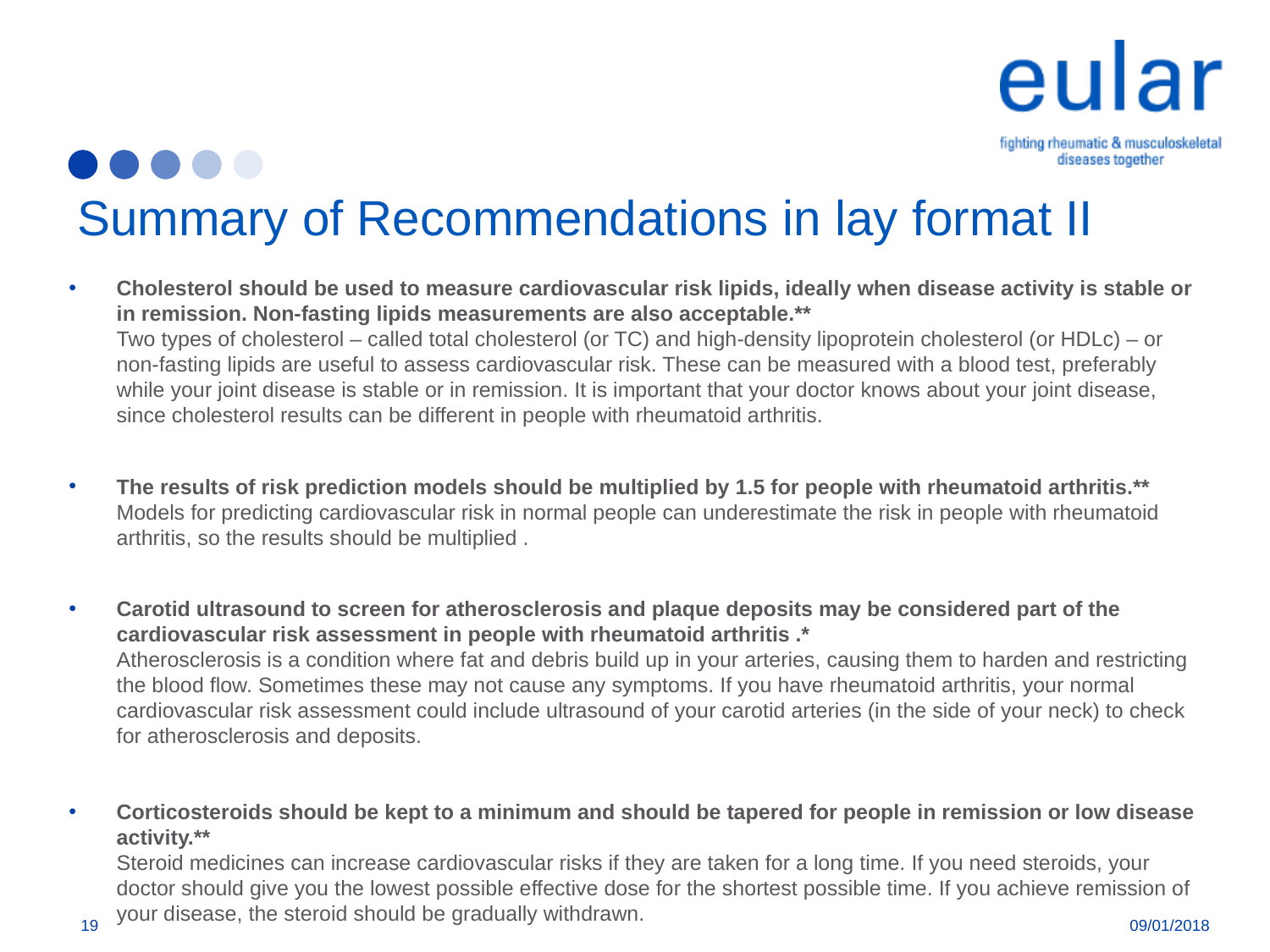

# Summary of Recommendations in lay format II
Cholesterol should be used to measure cardiovascular risk lipids, ideally when disease activity is stable or in remission. Non-fasting lipids measurements are also acceptable.**
Two types of cholesterol – called total cholesterol (or TC) and high-density lipoprotein cholesterol (or HDLc) – or non-fasting lipids are useful to assess cardiovascular risk. These can be measured with a blood test, preferably while your joint disease is stable or in remission. It is important that your doctor knows about your joint disease, since cholesterol results can be different in people with rheumatoid arthritis.
The results of risk prediction models should be multiplied by 1.5 for people with rheumatoid arthritis.**
Models for predicting cardiovascular risk in normal people can underestimate the risk in people with rheumatoid arthritis, so the results should be multiplied .
Carotid ultrasound to screen for atherosclerosis and plaque deposits may be considered part of the cardiovascular risk assessment in people with rheumatoid arthritis .*
Atherosclerosis is a condition where fat and debris build up in your arteries, causing them to harden and restricting the blood flow. Sometimes these may not cause any symptoms. If you have rheumatoid arthritis, your normal cardiovascular risk assessment could include ultrasound of your carotid arteries (in the side of your neck) to check for atherosclerosis and deposits.
Corticosteroids should be kept to a minimum and should be tapered for people in remission or low disease activity.**
Steroid medicines can increase cardiovascular risks if they are taken for a long time. If you need steroids, your doctor should give you the lowest possible effective dose for the shortest possible time. If you achieve remission of your disease, the steroid should be gradually withdrawn.
19
09/01/2018